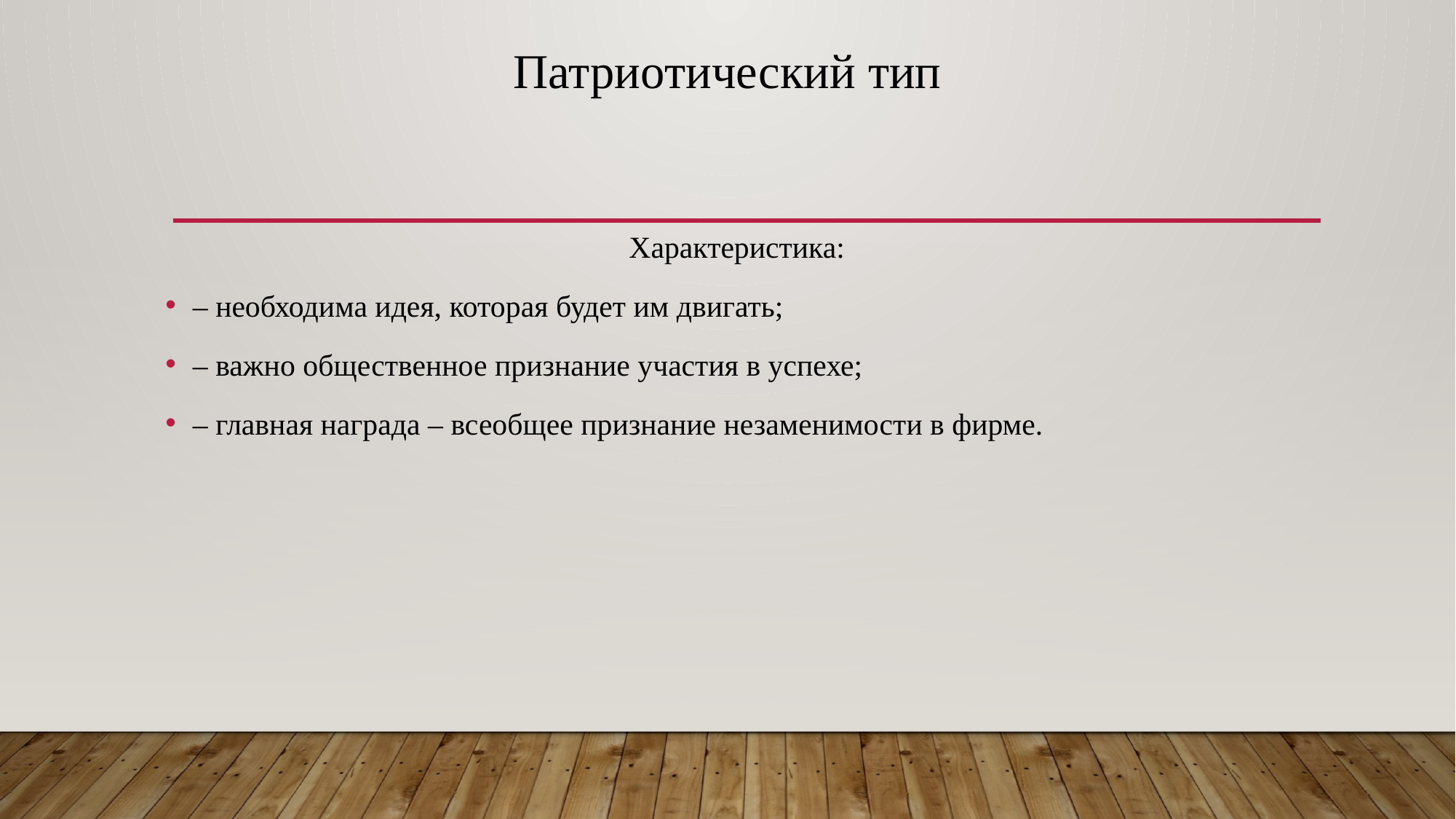

# Патриотический тип
Характеристика:
‒ необходима идея, которая будет им двигать;
‒ важно общественное признание участия в успехе;
‒ главная награда – всеобщее признание незаменимости в фирме.